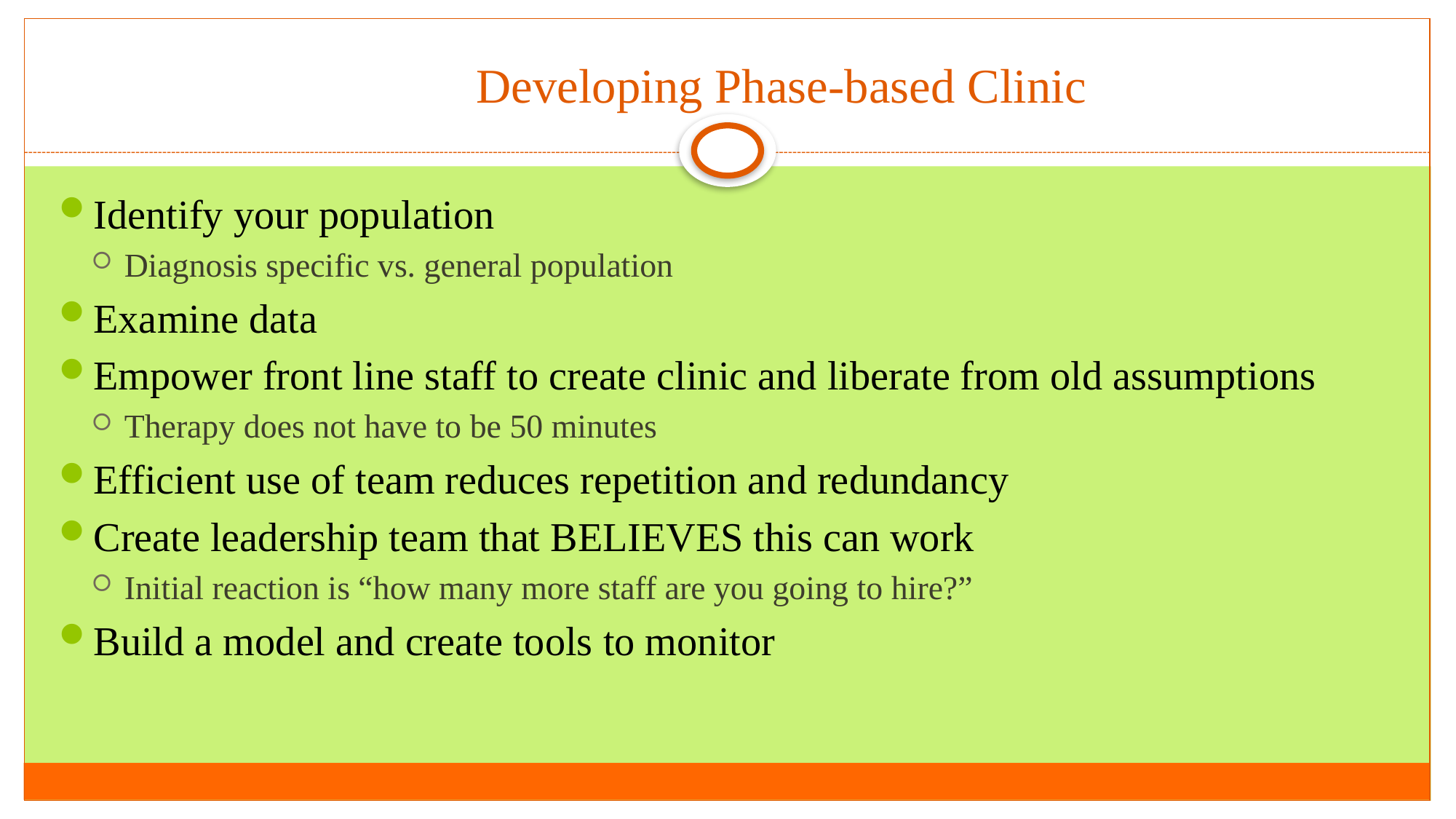

# Developing Phase-based Clinic
Identify your population
Diagnosis specific vs. general population
Examine data
Empower front line staff to create clinic and liberate from old assumptions
Therapy does not have to be 50 minutes
Efficient use of team reduces repetition and redundancy
Create leadership team that BELIEVES this can work
Initial reaction is “how many more staff are you going to hire?”
Build a model and create tools to monitor